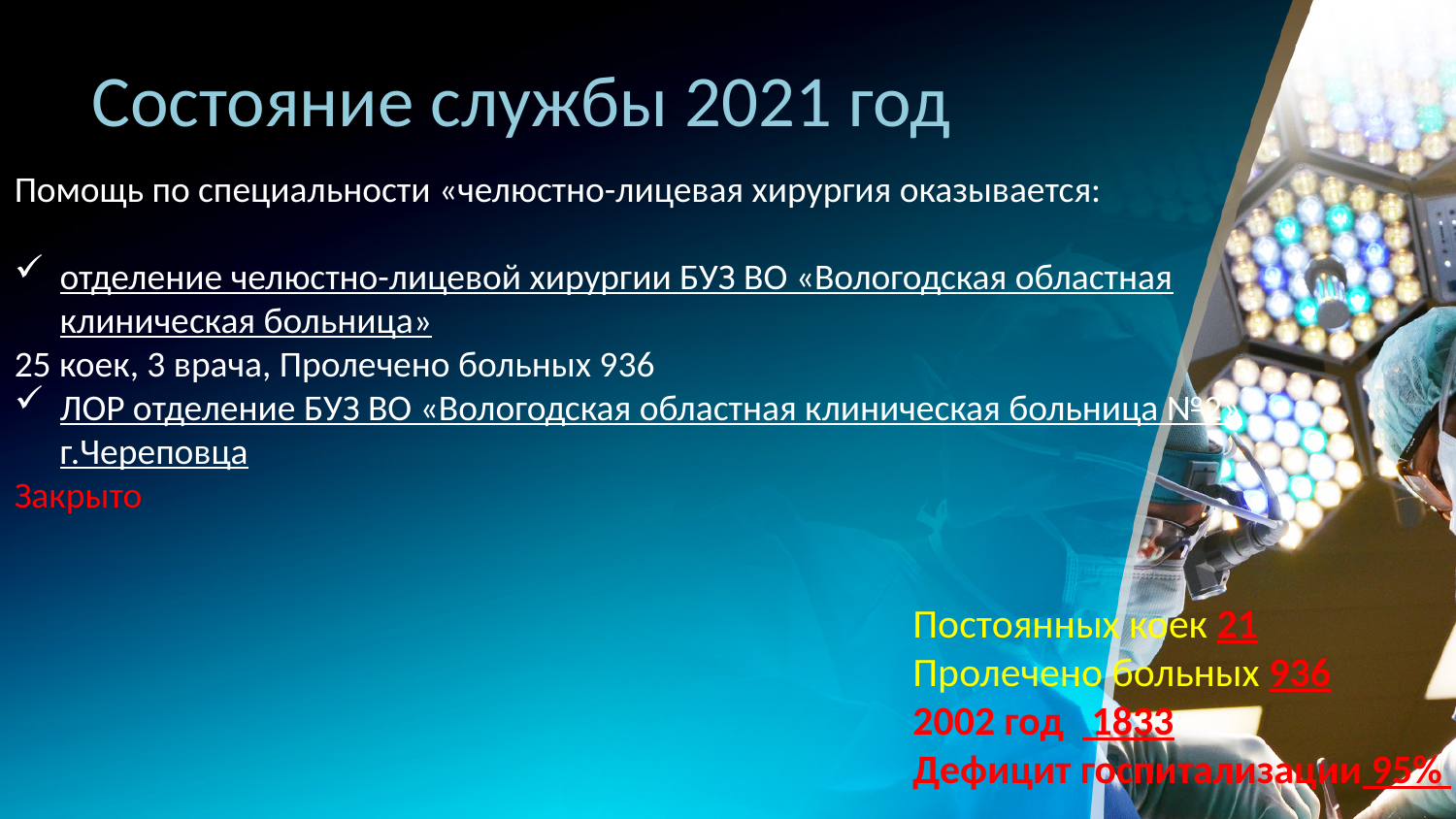

# Состояние службы 2021 год
Помощь по специальности «челюстно-лицевая хирургия оказывается:

отделение челюстно-лицевой хирургии БУЗ ВО «Вологодская областная клиническая больница»
25 коек, 3 врача, Пролечено больных 936
ЛОР отделение БУЗ ВО «Вологодская областная клиническая больница №2» г.Череповца
Закрыто
Постоянных коек 21
Пролечено больных 936
2002 год   1833
Дефицит госпитализации 95%